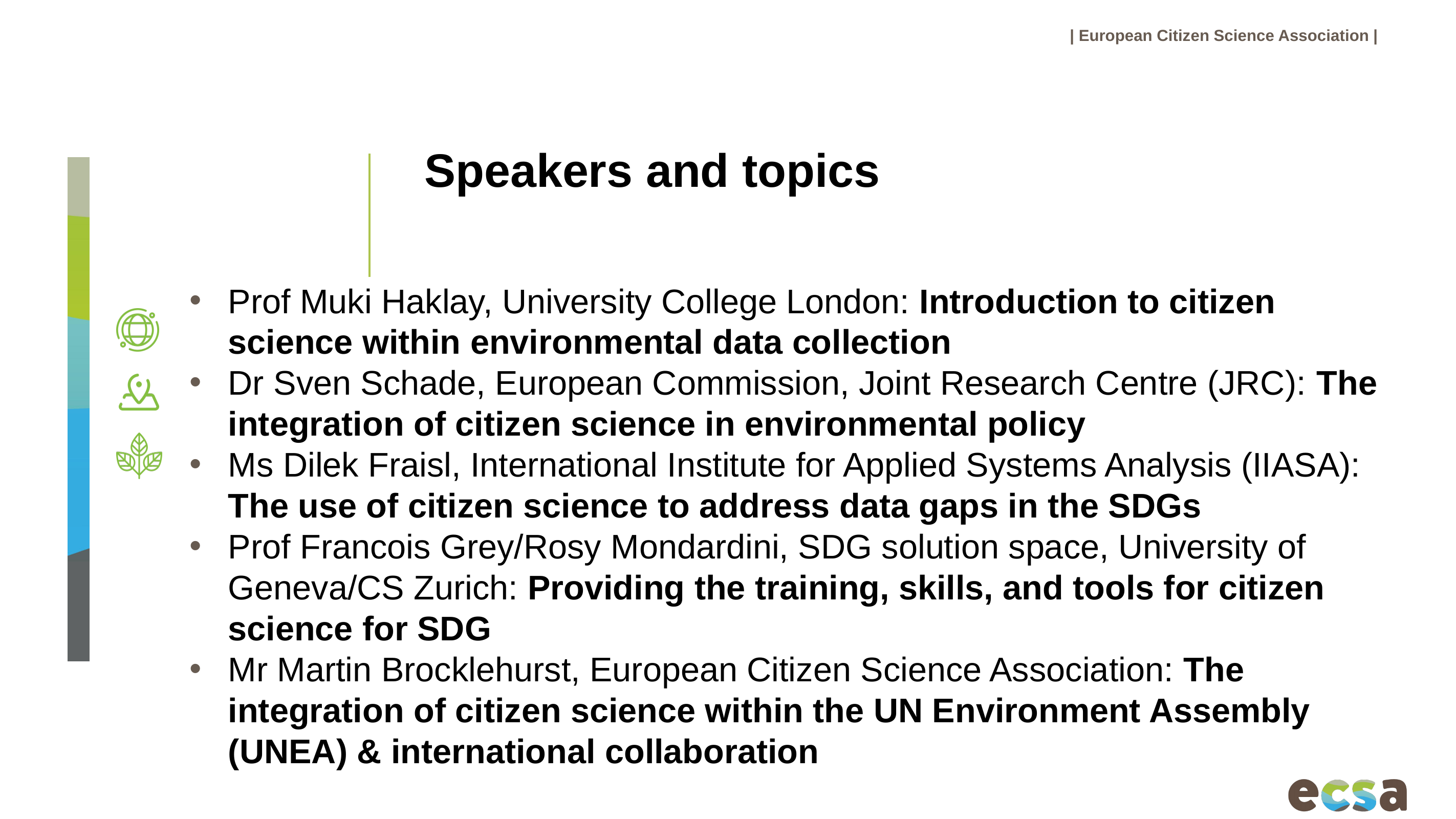

Speakers and topics
Prof Muki Haklay, University College London: Introduction to citizen science within environmental data collection
Dr Sven Schade, European Commission, Joint Research Centre (JRC): The integration of citizen science in environmental policy
Ms Dilek Fraisl, International Institute for Applied Systems Analysis (IIASA): The use of citizen science to address data gaps in the SDGs
Prof Francois Grey/Rosy Mondardini, SDG solution space, University of Geneva/CS Zurich: Providing the training, skills, and tools for citizen science for SDG
Mr Martin Brocklehurst, European Citizen Science Association: The integration of citizen science within the UN Environment Assembly (UNEA) & international collaboration